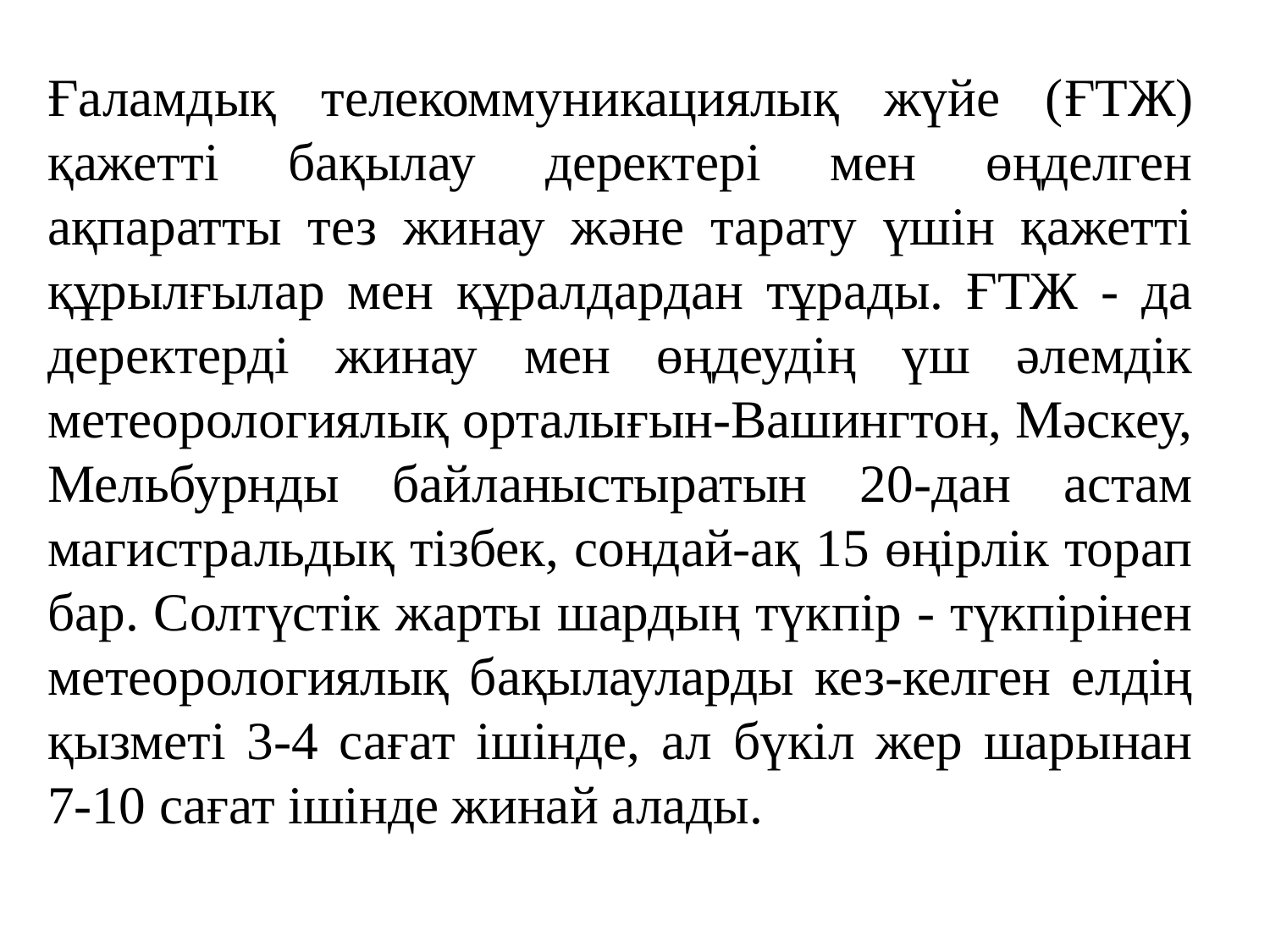

Ғаламдық телекоммуникациялық жүйе (ҒТЖ) қажетті бақылау деректері мен өңделген ақпаратты тез жинау және тарату үшін қажетті құрылғылар мен құралдардан тұрады. ҒТЖ - да деректерді жинау мен өңдеудің үш әлемдік метеорологиялық орталығын-Вашингтон, Мәскеу, Мельбурнды байланыстыратын 20-дан астам магистральдық тізбек, сондай-ақ 15 өңірлік торап бар. Солтүстік жарты шардың түкпір - түкпірінен метеорологиялық бақылауларды кез-келген елдің қызметі 3-4 сағат ішінде, ал бүкіл жер шарынан 7-10 сағат ішінде жинай алады.